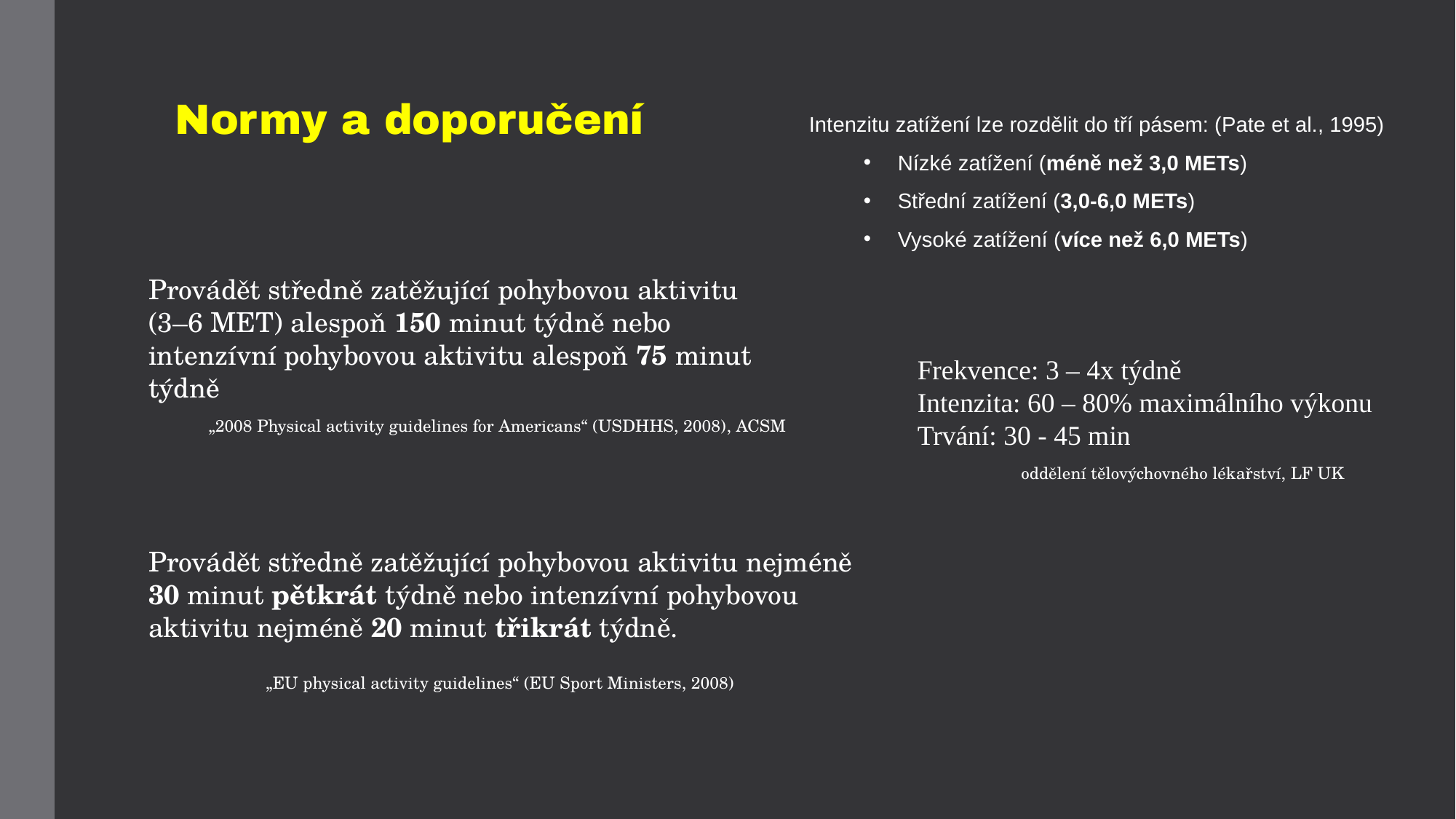

Normy a doporučení
Intenzitu zatížení lze rozdělit do tří pásem: (Pate et al., 1995)
Nízké zatížení (méně než 3,0 METs)
Střední zatížení (3,0-6,0 METs)
Vysoké zatížení (více než 6,0 METs)
Provádět středně zatěžující pohybovou aktivitu (3–6 MET) alespoň 150 minut týdně nebo intenzívní pohybovou aktivitu alespoň 75 minut týdně
Frekvence: 3 – 4x týdně
Intenzita: 60 – 80% maximálního výkonu
Trvání: 30 - 45 min
„2008 Physical activity guidelines for Americans“ (USDHHS, 2008), ACSM
oddělení tělovýchovného lékařství, LF UK
Provádět středně zatěžující pohybovou aktivitu nejméně 30 minut pětkrát týdně nebo intenzívní pohybovou aktivitu nejméně 20 minut třikrát týdně.
„EU physical activity guidelines“ (EU Sport Ministers, 2008)